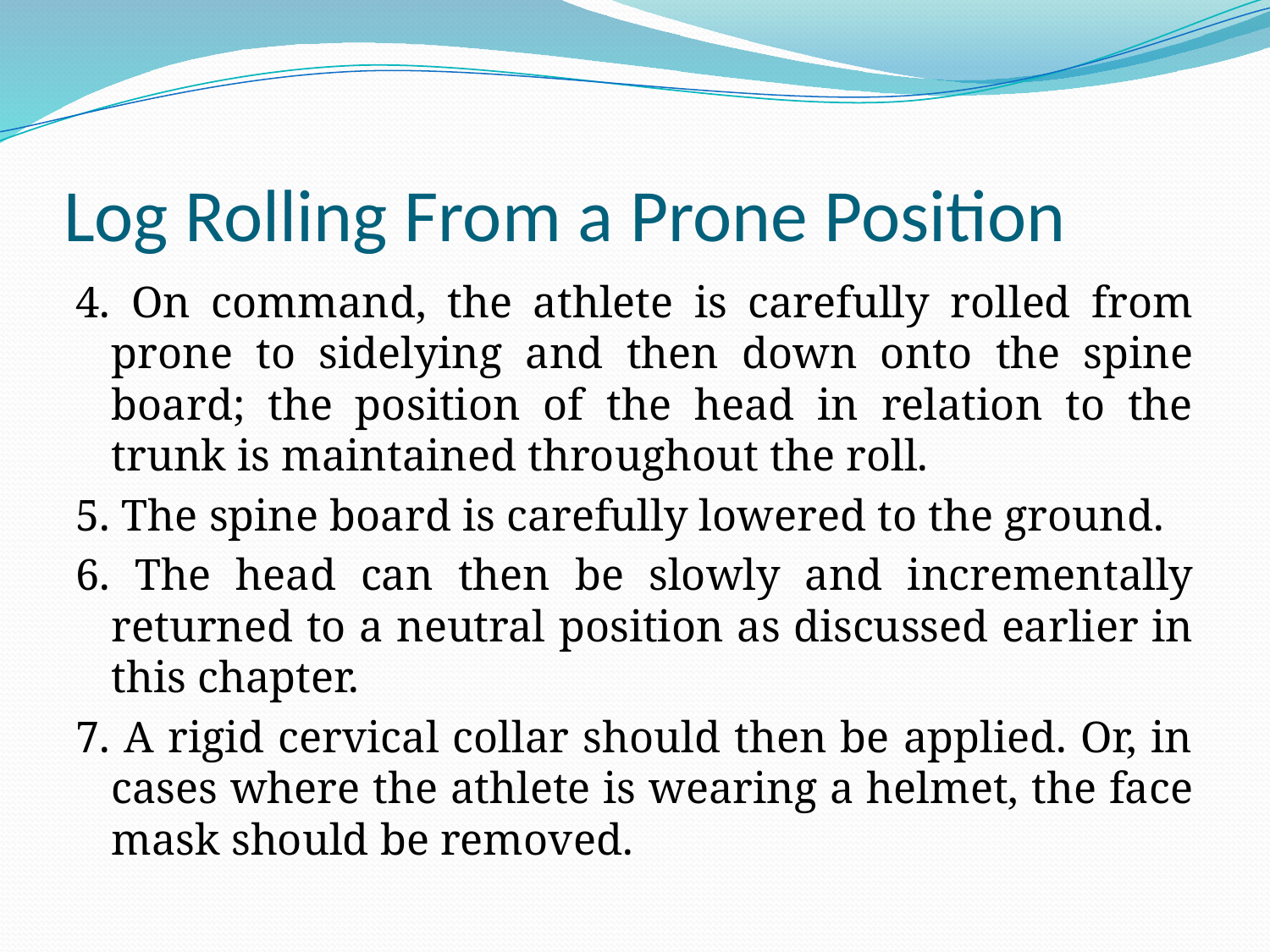

# Log Rolling From a Prone Position
4. On command, the athlete is carefully rolled from prone to sidelying and then down onto the spine board; the position of the head in relation to the trunk is maintained throughout the roll.
5. The spine board is carefully lowered to the ground.
6. The head can then be slowly and incrementally returned to a neutral position as discussed earlier in this chapter.
7. A rigid cervical collar should then be applied. Or, in cases where the athlete is wearing a helmet, the face mask should be removed.